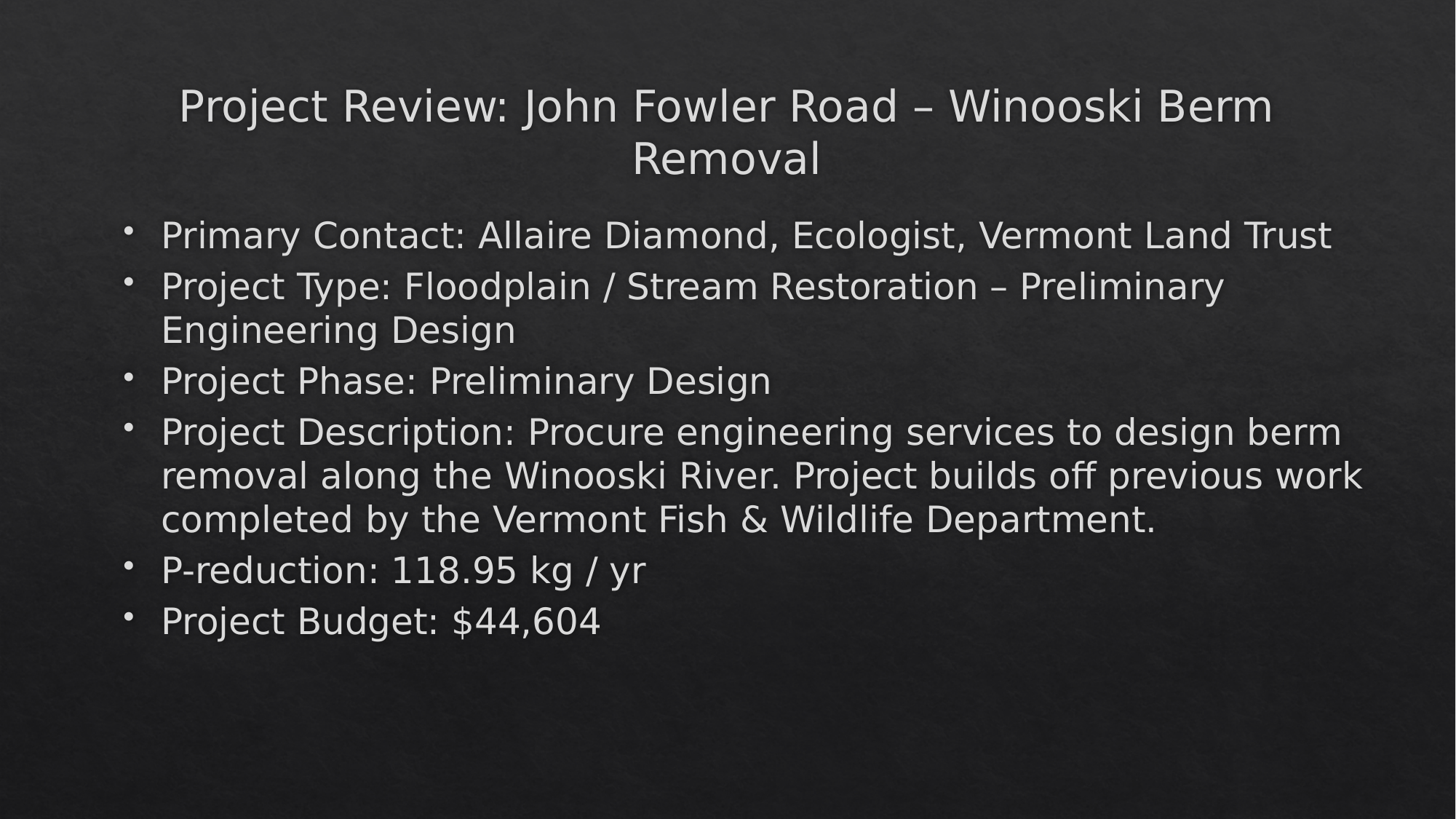

# Project Review: John Fowler Road – Winooski Berm Removal
Primary Contact: Allaire Diamond, Ecologist, Vermont Land Trust
Project Type: Floodplain / Stream Restoration – Preliminary Engineering Design
Project Phase: Preliminary Design
Project Description: Procure engineering services to design berm removal along the Winooski River. Project builds off previous work completed by the Vermont Fish & Wildlife Department.
P-reduction: 118.95 kg / yr
Project Budget: $44,604